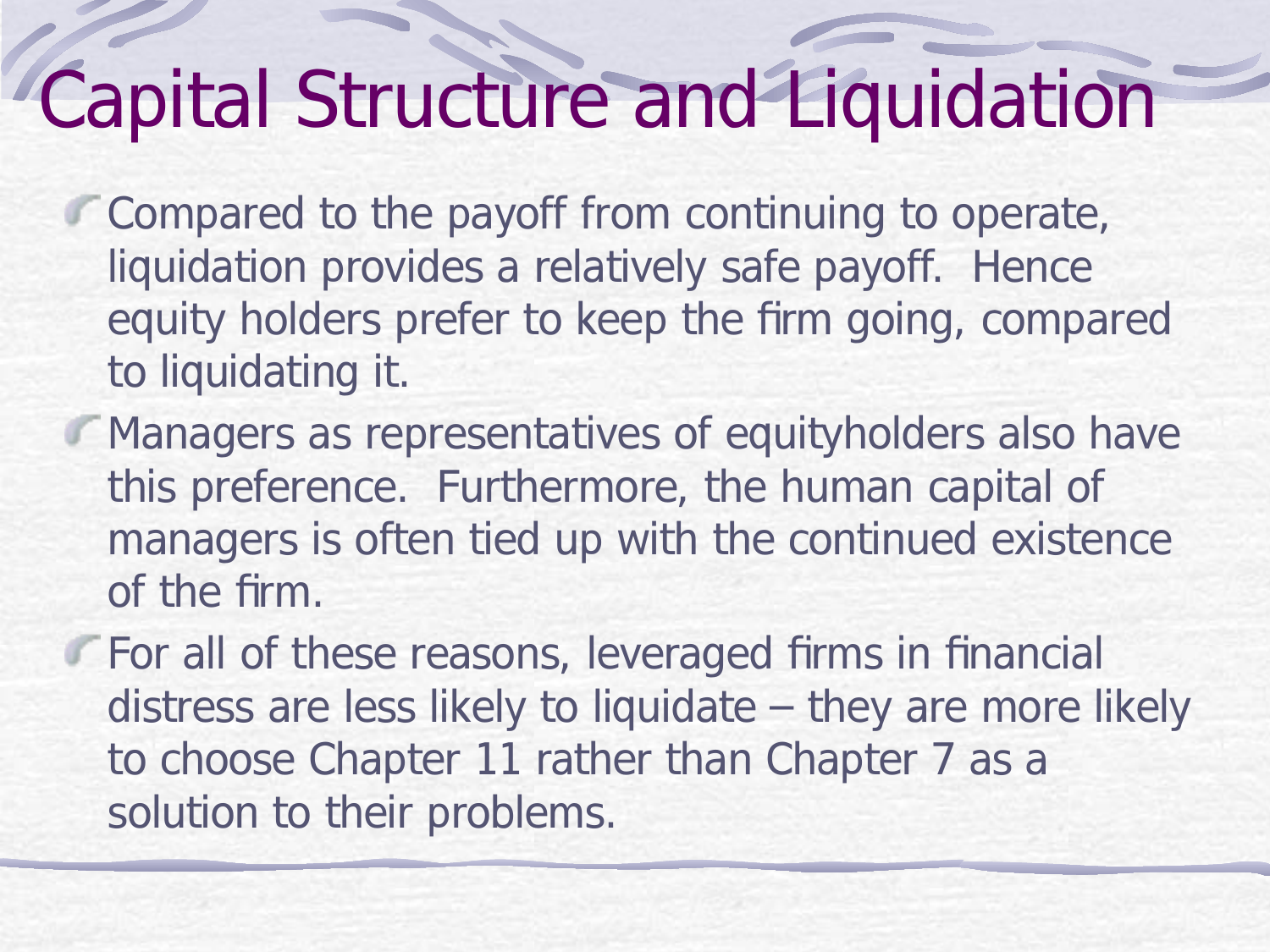

# Capital Structure and Liquidation
Compared to the payoff from continuing to operate, liquidation provides a relatively safe payoff.  Hence equity holders prefer to keep the firm going, compared to liquidating it.
Managers as representatives of equityholders also have this preference.  Furthermore, the human capital of managers is often tied up with the continued existence of the firm.
For all of these reasons, leveraged firms in financial distress are less likely to liquidate – they are more likely to choose Chapter 11 rather than Chapter 7 as a solution to their problems.